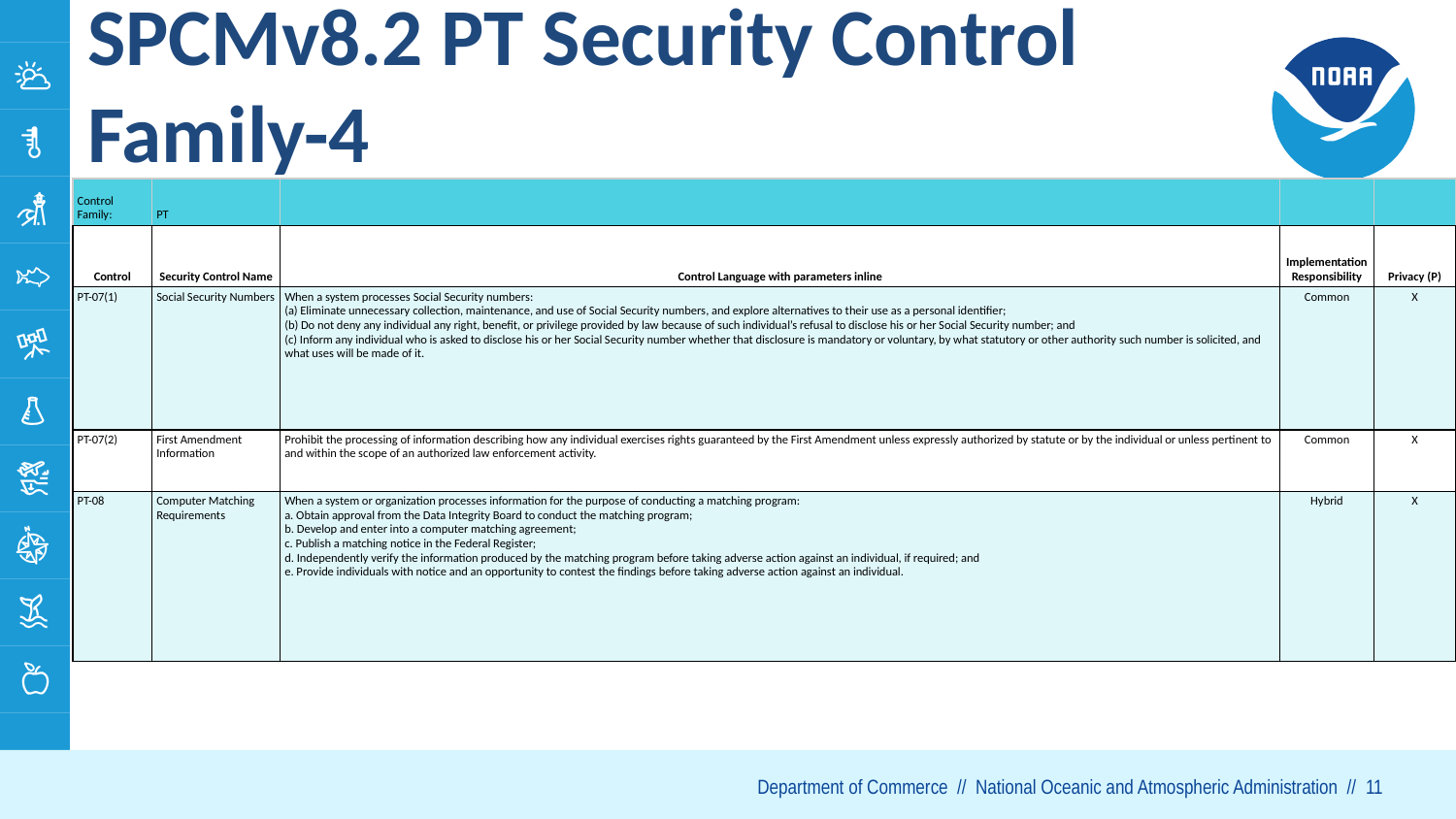

# SPCMv8.2 PT Security Control  Family-4
| Control Family: | PT |  |  |  |
| --- | --- | --- | --- | --- |
| Control | Security Control Name | Control Language with parameters inline | Implementation Responsibility | Privacy (P) |
| PT-07(1) | Social Security Numbers | When a system processes Social Security numbers: (a) Eliminate unnecessary collection, maintenance, and use of Social Security numbers, and explore alternatives to their use as a personal identifier; (b) Do not deny any individual any right, benefit, or privilege provided by law because of such individual’s refusal to disclose his or her Social Security number; and (c) Inform any individual who is asked to disclose his or her Social Security number whether that disclosure is mandatory or voluntary, by what statutory or other authority such number is solicited, and what uses will be made of it. | Common | X |
| PT-07(2) | First Amendment Information | Prohibit the processing of information describing how any individual exercises rights guaranteed by the First Amendment unless expressly authorized by statute or by the individual or unless pertinent to and within the scope of an authorized law enforcement activity. | Common | X |
| PT-08 | Computer Matching Requirements | When a system or organization processes information for the purpose of conducting a matching program: a. Obtain approval from the Data Integrity Board to conduct the matching program; b. Develop and enter into a computer matching agreement; c. Publish a matching notice in the Federal Register; d. Independently verify the information produced by the matching program before taking adverse action against an individual, if required; and e. Provide individuals with notice and an opportunity to contest the findings before taking adverse action against an individual. | Hybrid | X |